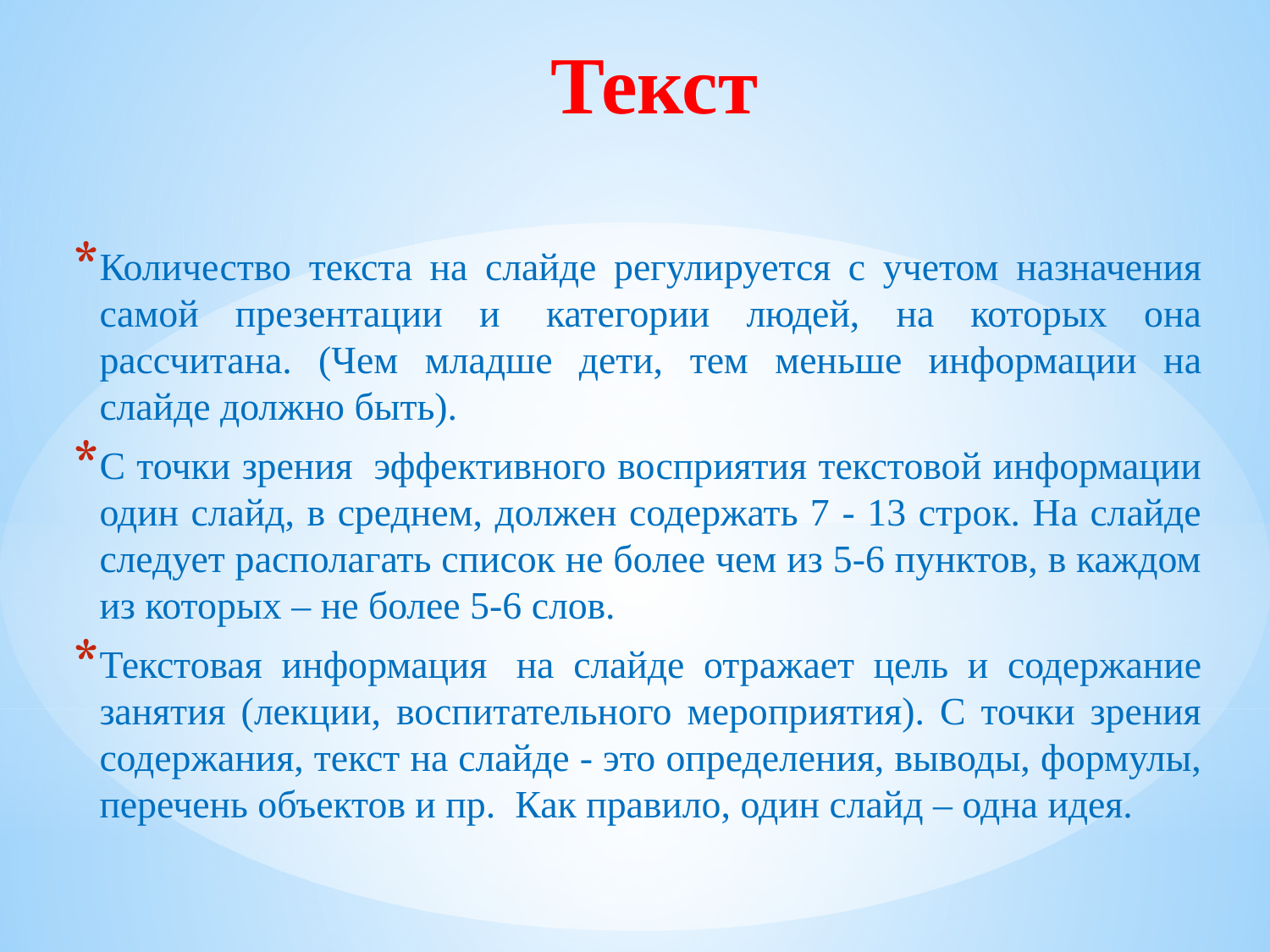

# Текст

Количество текста на слайде регулируется с учетом назначения самой презентации и  категории людей, на которых она рассчитана. (Чем младше дети, тем меньше информации на слайде должно быть).
С точки зрения  эффективного восприятия текстовой информации один слайд, в среднем, должен содержать 7 - 13 строк. На слайде следует располагать список не более чем из 5-6 пунктов, в каждом из которых – не более 5-6 слов.
Текстовая информация  на слайде отражает цель и содержание занятия (лекции, воспитательного мероприятия). С точки зрения содержания, текст на слайде - это определения, выводы, формулы, перечень объектов и пр.  Как правило, один слайд – одна идея.